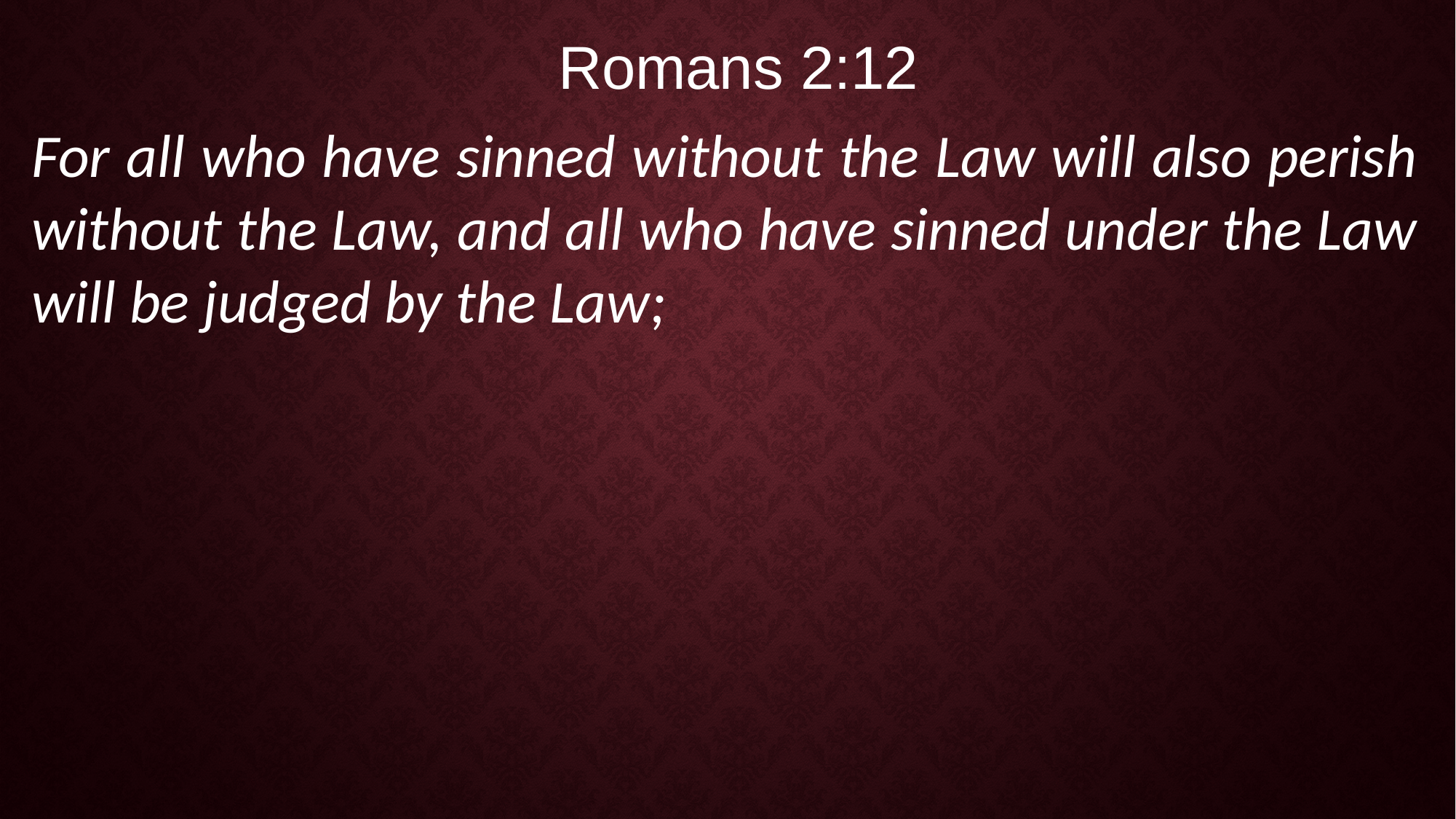

Romans 2:12
For all who have sinned without the Law will also perish without the Law, and all who have sinned under the Law will be judged by the Law;